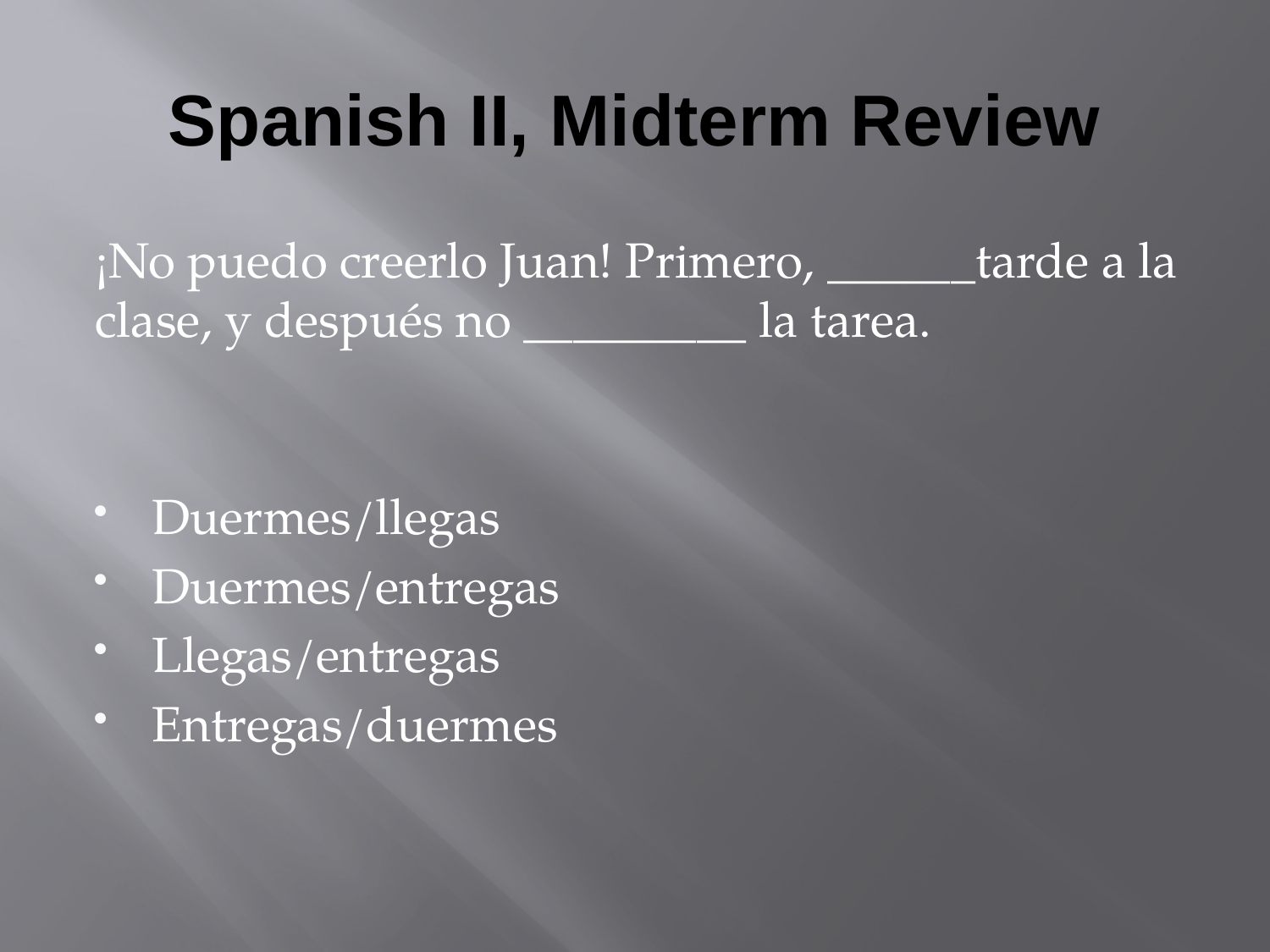

# Spanish II, Midterm Review
¡No puedo creerlo Juan! Primero, ______tarde a la clase, y después no _________ la tarea.

Duermes/llegas
Duermes/entregas
Llegas/entregas
Entregas/duermes